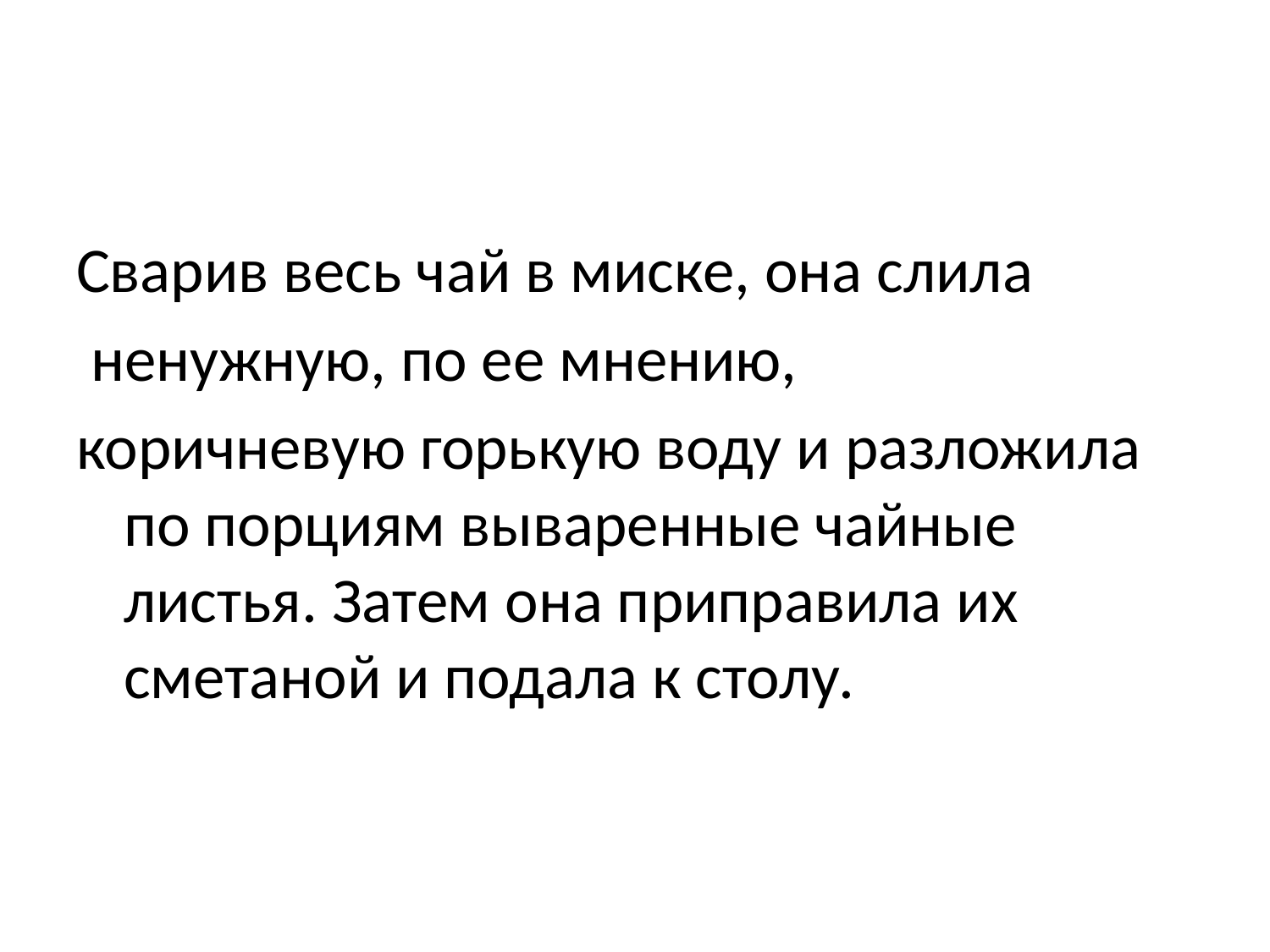

#
Сварив весь чай в миске, она слила
 ненужную, по ее мнению,
коричневую горькую воду и разложила по порциям вываренные чайные листья. Затем она приправила их сметаной и подала к столу.